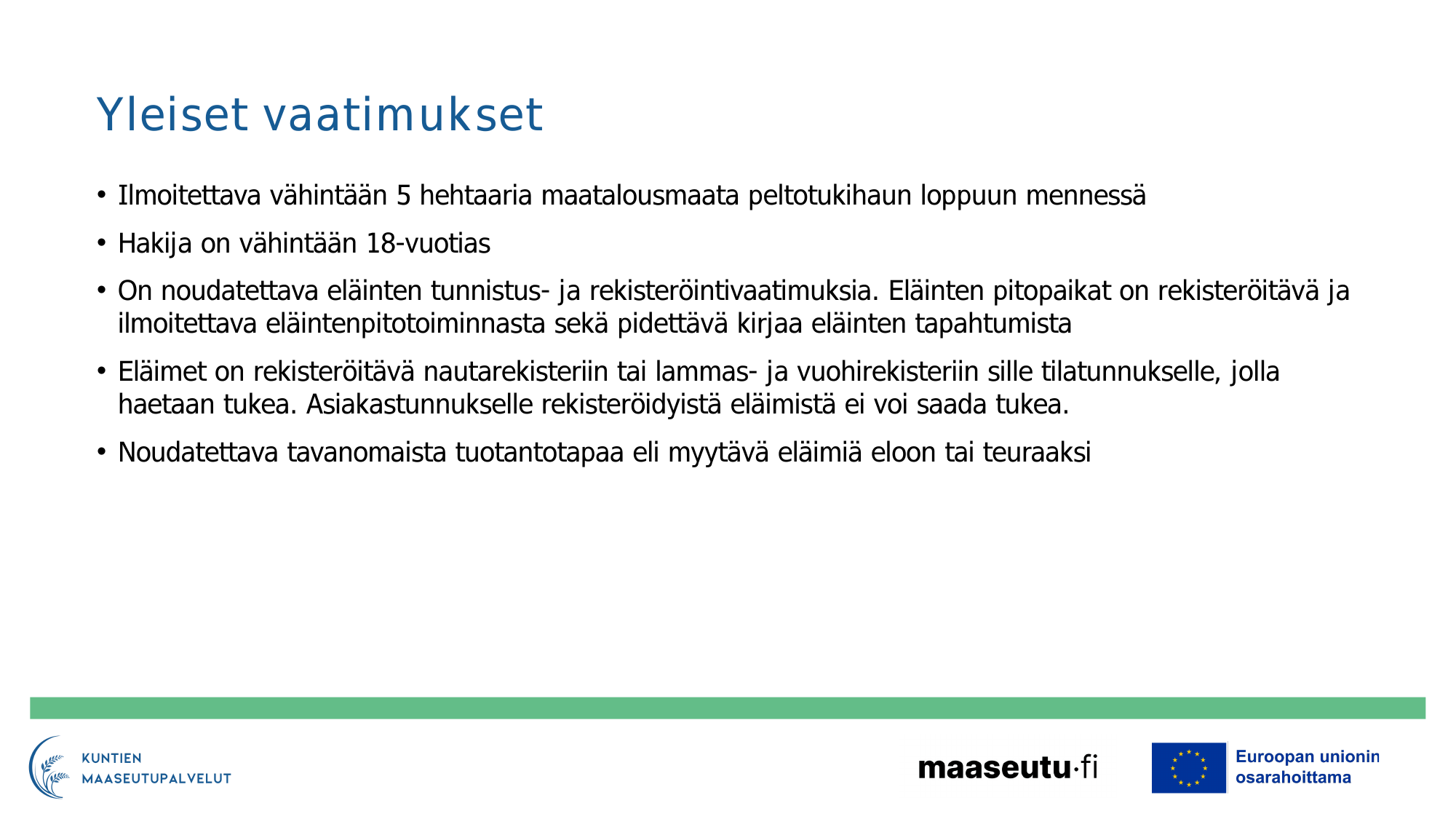

# Yleiset vaatimukset
Ilmoitettava vähintään 5 hehtaaria maatalousmaata peltotukihaun loppuun mennessä
Hakija on vähintään 18-vuotias
On noudatettava eläinten tunnistus- ja rekisteröintivaatimuksia. Eläinten pitopaikat on rekisteröitävä ja ilmoitettava eläintenpitotoiminnasta sekä pidettävä kirjaa eläinten tapahtumista
Eläimet on rekisteröitävä nautarekisteriin tai lammas- ja vuohirekisteriin sille tilatunnukselle, jolla haetaan tukea. Asiakastunnukselle rekisteröidyistä eläimistä ei voi saada tukea.
Noudatettava tavanomaista tuotantotapaa eli myytävä eläimiä eloon tai teuraaksi